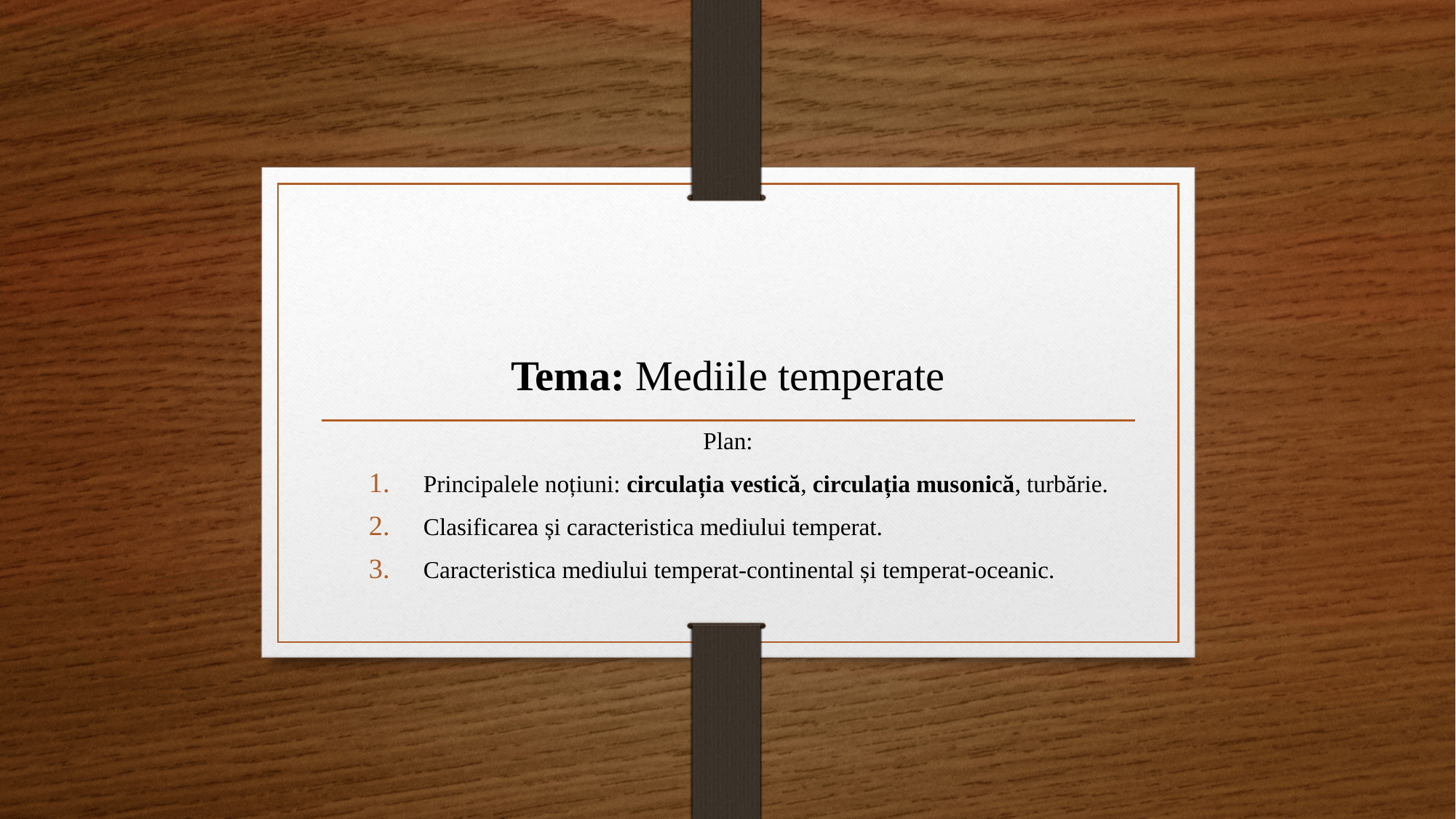

# Tema: Mediile temperate
Plan:
Principalele noțiuni: circulația vestică, circulația musonică, turbărie.
Clasificarea și caracteristica mediului temperat.
Caracteristica mediului temperat-continental și temperat-oceanic.